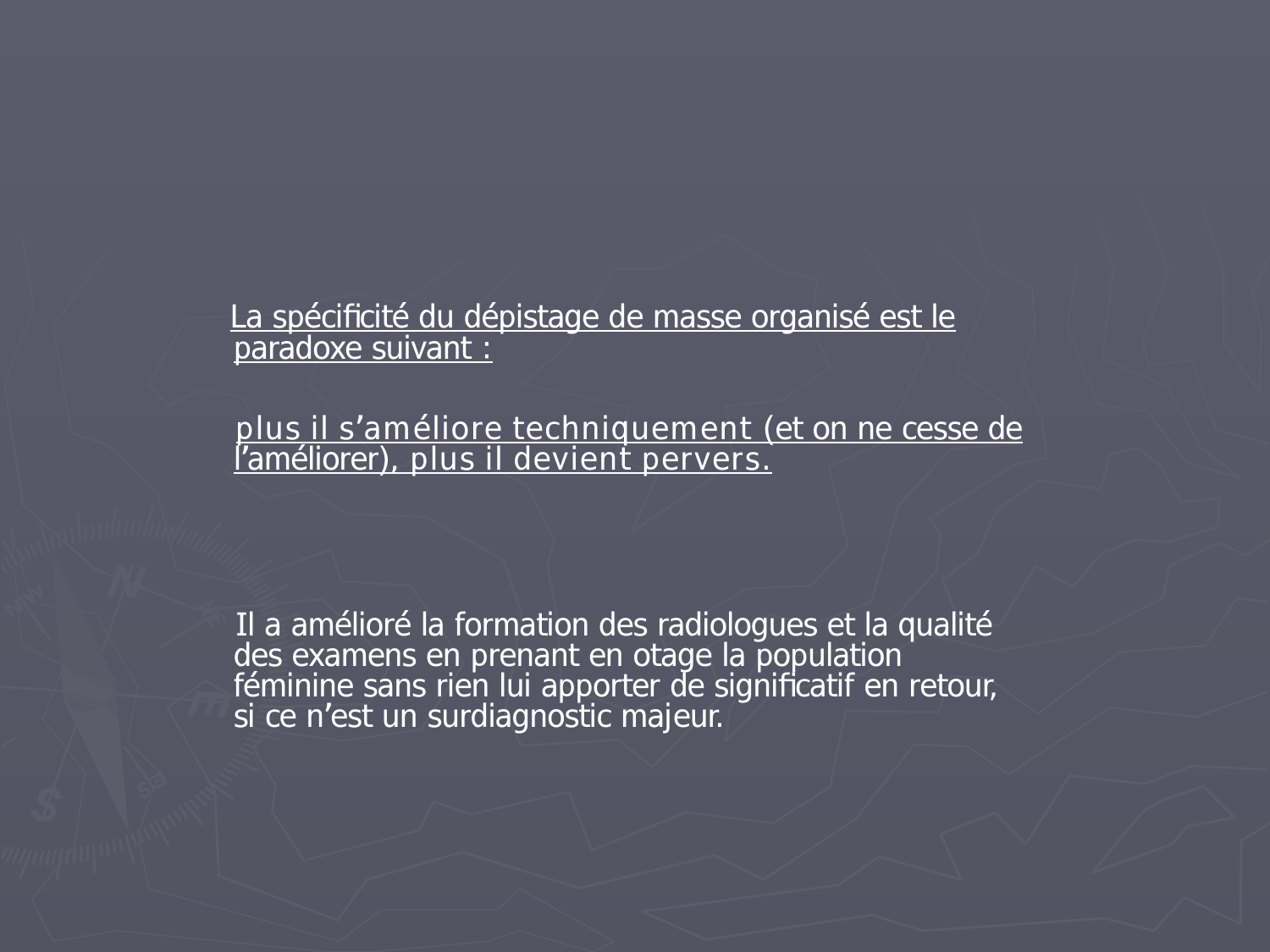

La spécificité du dépistage de masse organisé est le paradoxe suivant :

     plus il s’améliore techniquement (et on ne cesse de l’améliorer), plus il devient pervers.

     Il a amélioré la formation des radiologues et la qualité des examens en prenant en otage la population féminine sans rien lui apporter de significatif en retour, si ce n’est un surdiagnostic majeur.